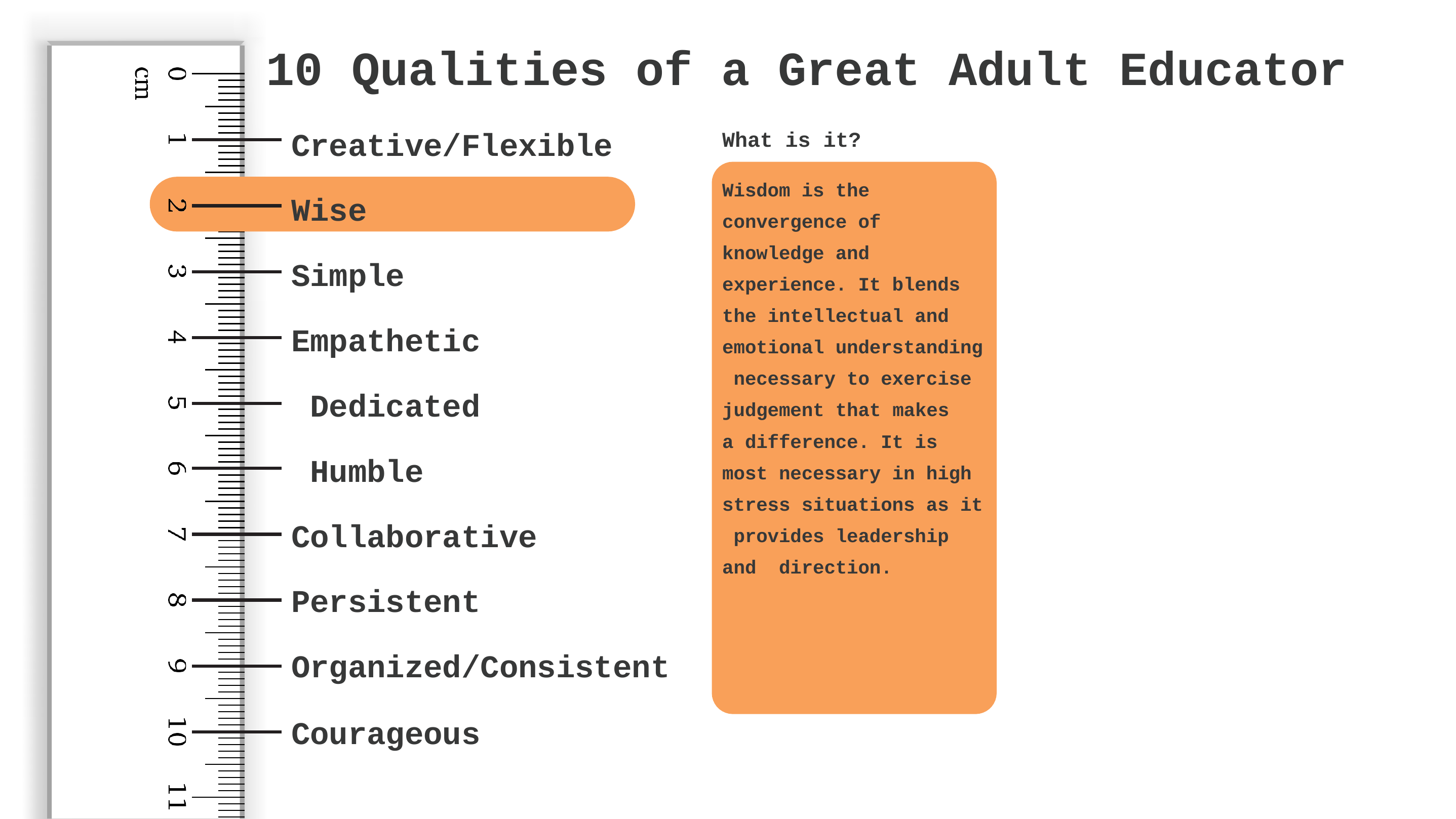

# 10 Qualities of a Great Adult Educator
Creative/Flexible
Wise  Simple  Empathetic  Dedicated  Humble
Collaborative  Persistent  Organized/Consistent
What is it?

Wisdom is the  convergence of  knowledge and  experience. It blends  the intellectual and  emotional understanding  necessary to exercise  judgement that makes
a difference. It is  most necessary in high  stress situations as it  provides leadership and  direction.
Courageous